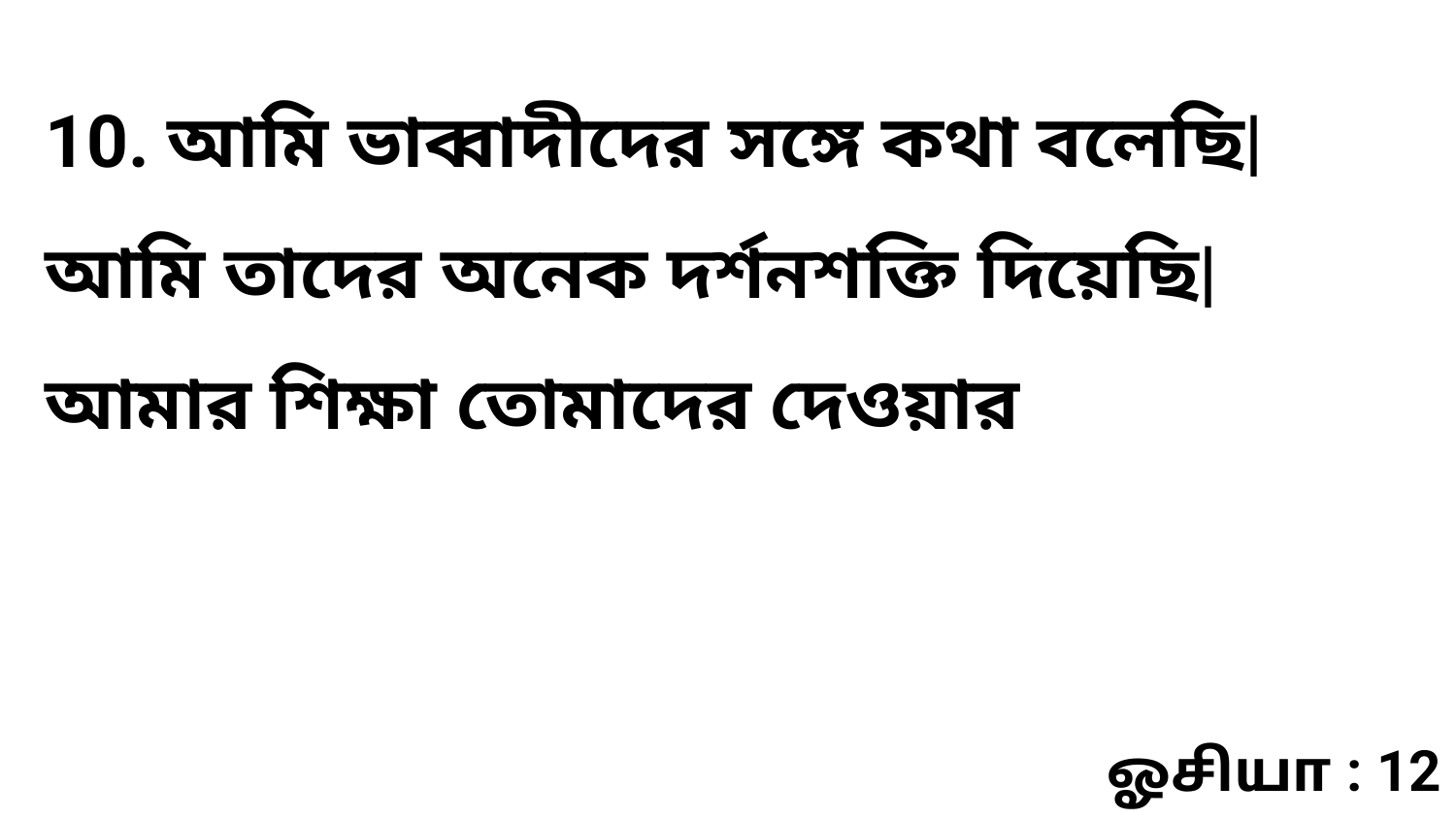

10. আমি ভাব্বাদীদের সঙ্গে কথা বলেছি| আমি তাদের অনেক দর্শনশক্তি দিয়েছি| আমার শিক্ষা তোমাদের দেওয়ার
ஓசியா : 12